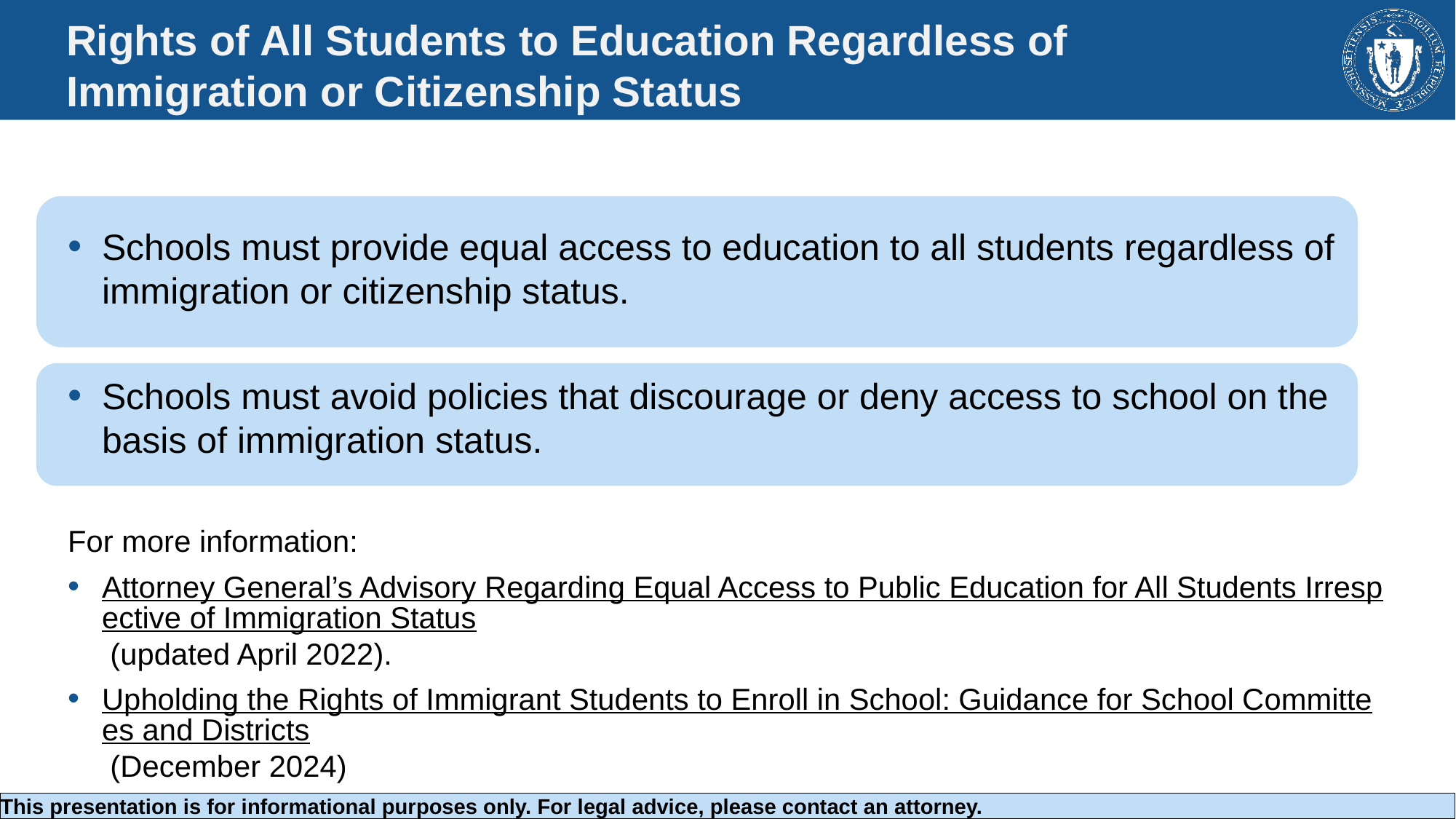

# Rights of All Students to Education Regardless of Immigration or Citizenship Status

Schools must provide equal access to education to all students regardless of  immigration or citizenship status.

Schools must avoid policies that discourage or deny access to school on the basis of immigration status.

For more information:
Attorney General’s Advisory Regarding Equal Access to Public Education for All Students Irrespective of Immigration Status (updated April 2022).
Upholding the Rights of Immigrant Students to Enroll in School: Guidance for School Committees and Districts (December 2024)

This presentation is for informational purposes only. For legal advice, please contact an attorney.